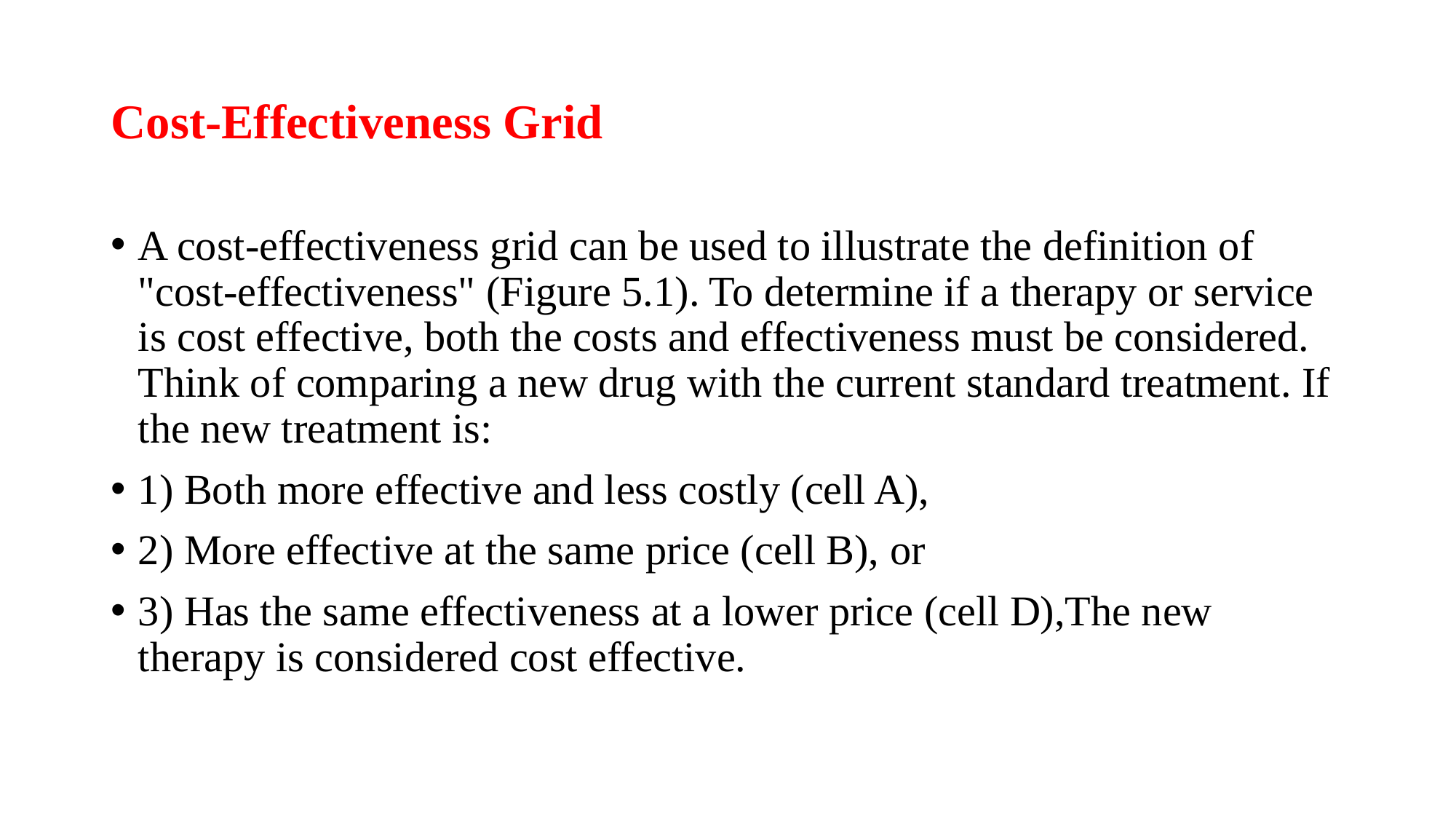

# Cost-Effectiveness Grid
A cost-effectiveness grid can be used to illustrate the definition of "cost-effectiveness" (Figure 5.1). To determine if a therapy or service is cost effective, both the costs and effectiveness must be considered. Think of comparing a new drug with the current standard treatment. If the new treatment is:
1) Both more effective and less costly (cell A),
2) More effective at the same price (cell B), or
3) Has the same effectiveness at a lower price (cell D),The new therapy is considered cost effective.